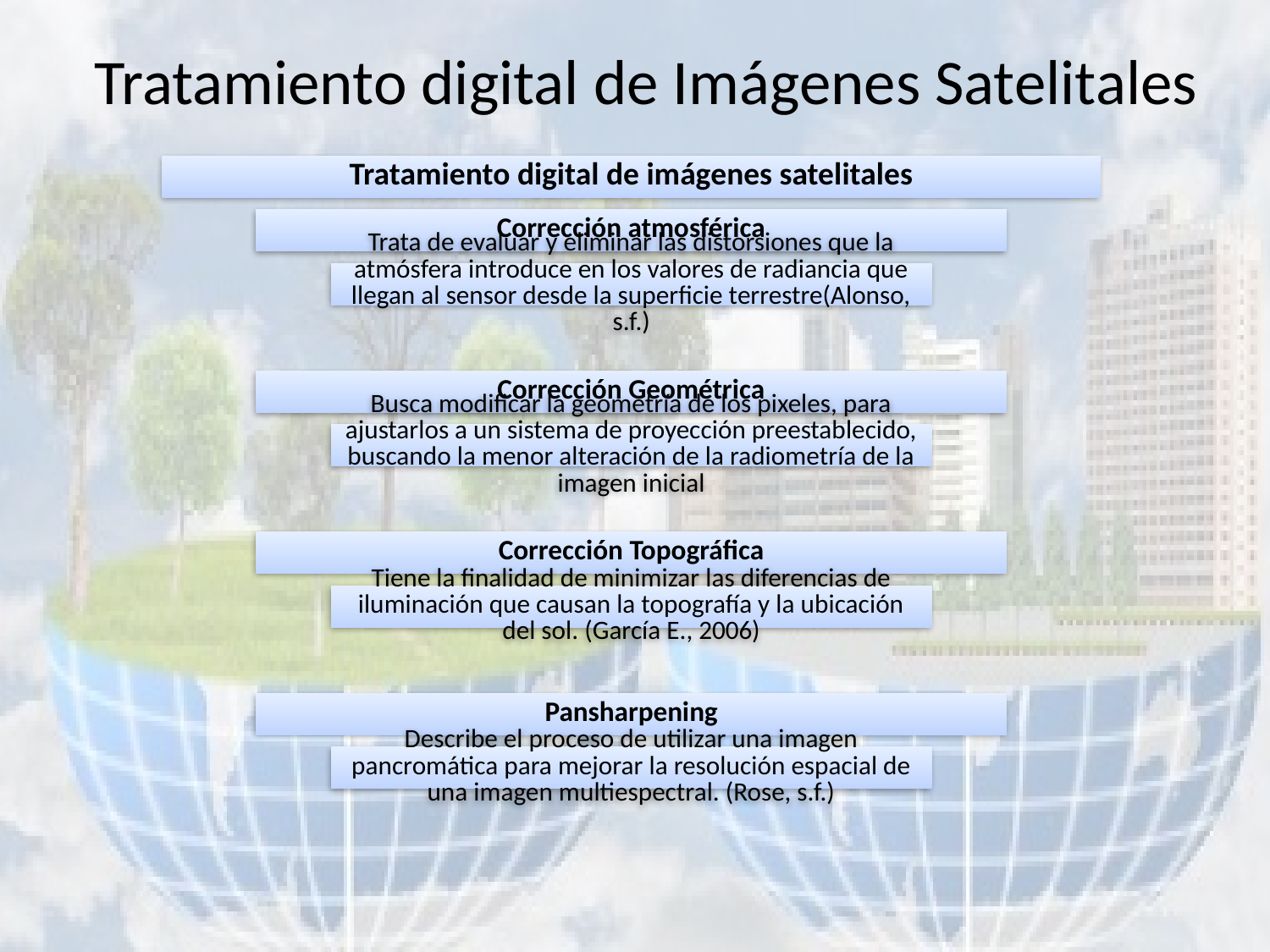

# Tratamiento digital de Imágenes Satelitales
Tratamiento digital de imágenes satelitales
Corrección atmosférica
Corrección Geométrica
Corrección Topográfica
Pansharpening
Trata de evaluar y eliminar las distorsiones que la atmósfera introduce en los valores de radiancia que llegan al sensor desde la superficie terrestre(Alonso, s.f.)
Busca modificar la geometría de los pixeles, para ajustarlos a un sistema de proyección preestablecido, buscando la menor alteración de la radiometría de la imagen inicial
Tiene la finalidad de minimizar las diferencias de iluminación que causan la topografía y la ubicación del sol. (García E., 2006)
Describe el proceso de utilizar una imagen pancromática para mejorar la resolución espacial de una imagen multiespectral. (Rose, s.f.)